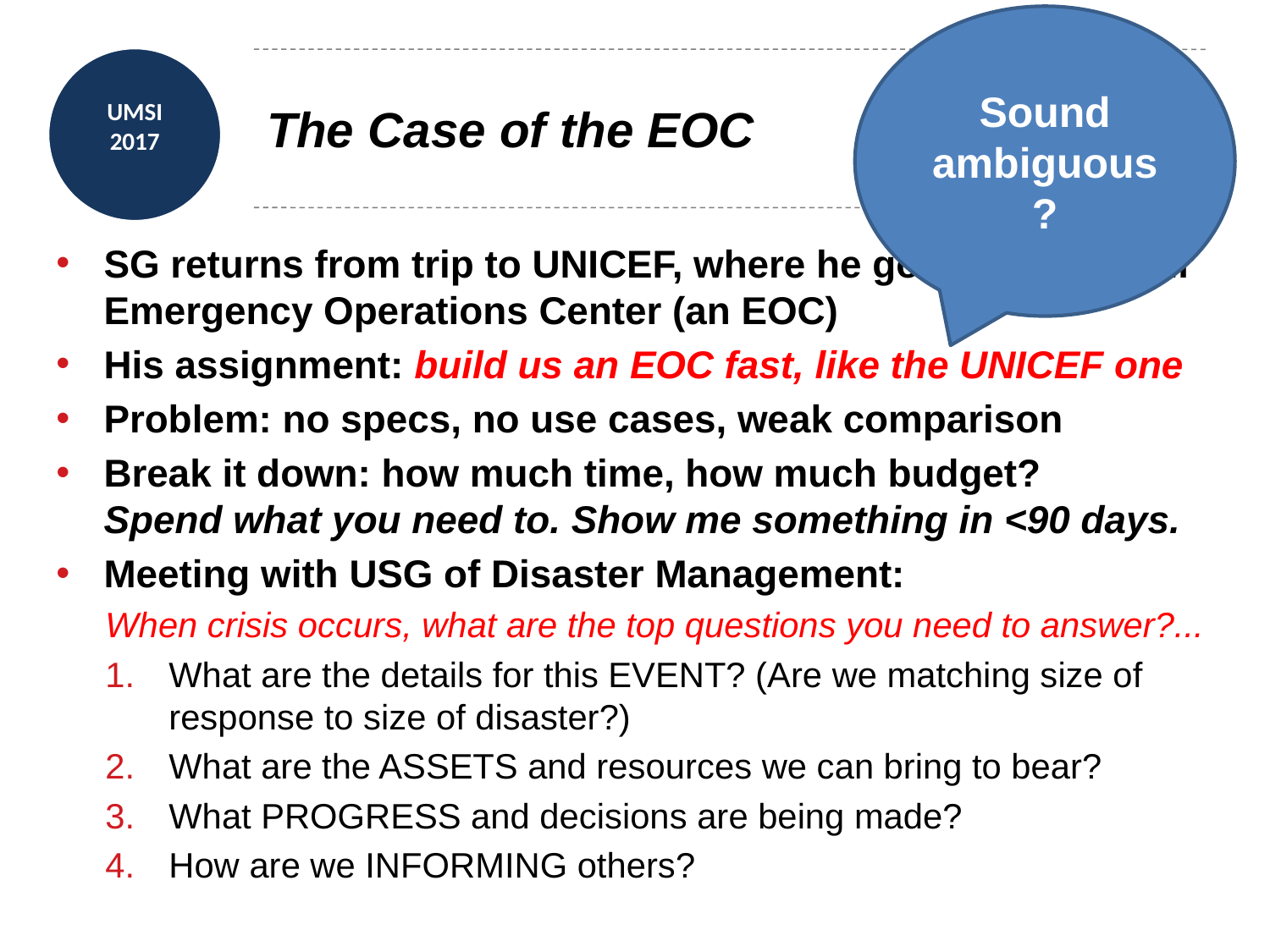

Sound ambiguous?
# The Case of the EOC
SG returns from trip to UNICEF, where he got a tour of their Emergency Operations Center (an EOC)
His assignment: build us an EOC fast, like the UNICEF one
Problem: no specs, no use cases, weak comparison
Break it down: how much time, how much budget?  
Spend what you need to. Show me something in <90 days.
Meeting with USG of Disaster Management:
When crisis occurs, what are the top questions you need to answer?...
What are the details for this EVENT? (Are we matching size of response to size of disaster?)
What are the ASSETS and resources we can bring to bear?
What PROGRESS and decisions are being made?
How are we INFORMING others?